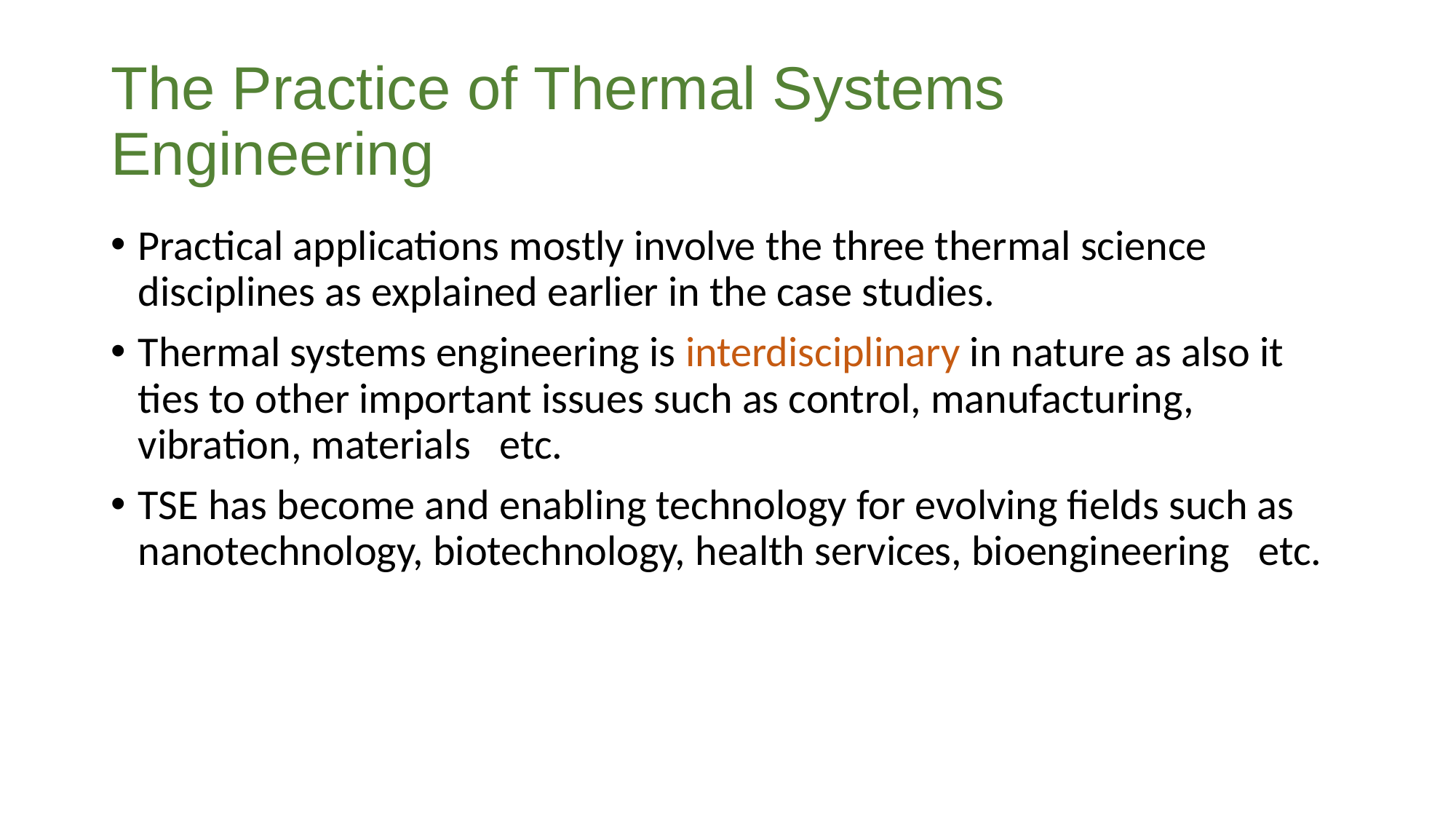

# The Practice of Thermal Systems Engineering
Practical applications mostly involve the three thermal science disciplines as explained earlier in the case studies.
Thermal systems engineering is interdisciplinary in nature as also it ties to other important issues such as control, manufacturing, vibration, materials   etc.
TSE has become and enabling technology for evolving fields such as nanotechnology, biotechnology, health services, bioengineering   etc.